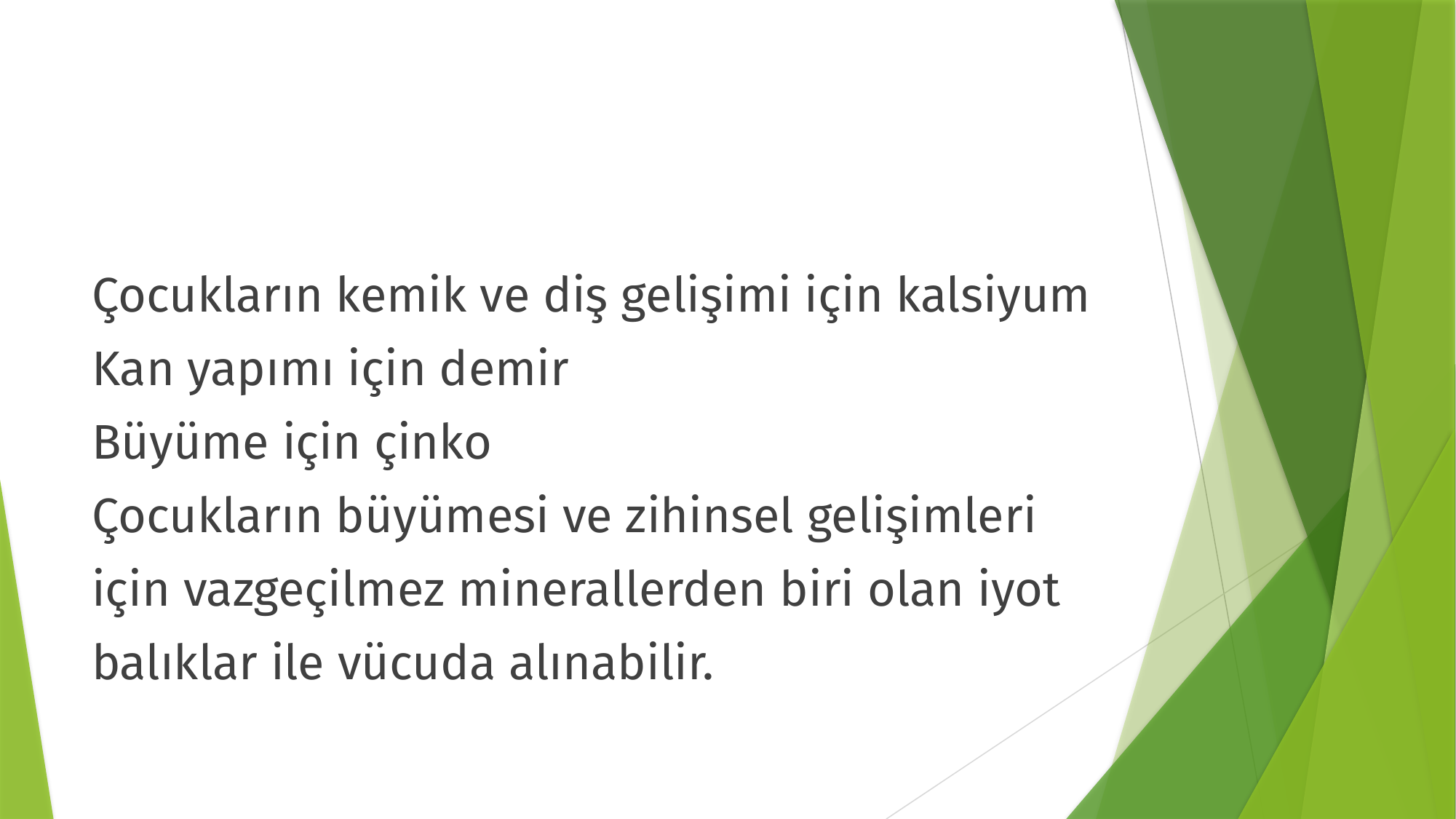

#
Çocukların kemik ve diş gelişimi için kalsiyum
Kan yapımı için demir
Büyüme için çinko
Çocukların büyümesi ve zihinsel gelişimleri
için vazgeçilmez minerallerden biri olan iyot
balıklar ile vücuda alınabilir.